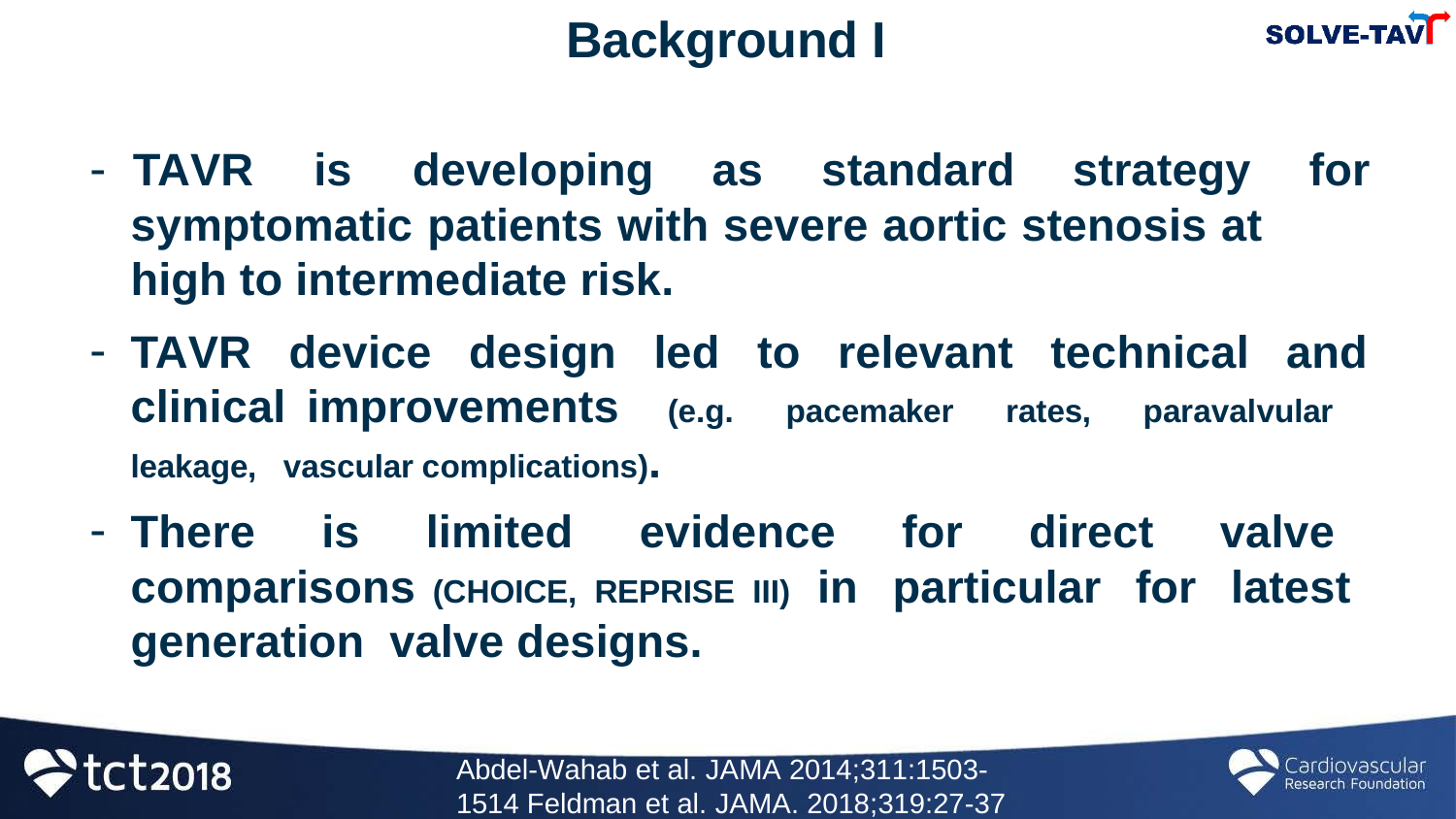

# Background I
-	TAVR
is	developing	as	standard	strategy	for
symptomatic patients with severe aortic stenosis at high to intermediate risk.

TAVR device design led to relevant technical and clinical improvements  (e.g.   pacemaker   rates,   paravalvular   leakage,   vascular complications).

There  is  limited  evidence  for  direct  valve  comparisons (CHOICE, REPRISE III)  in  particular  for  latest  generation  valve designs.
Abdel-Wahab et al. JAMA 2014;311:1503-1514 Feldman et al. JAMA. 2018;319:27-37